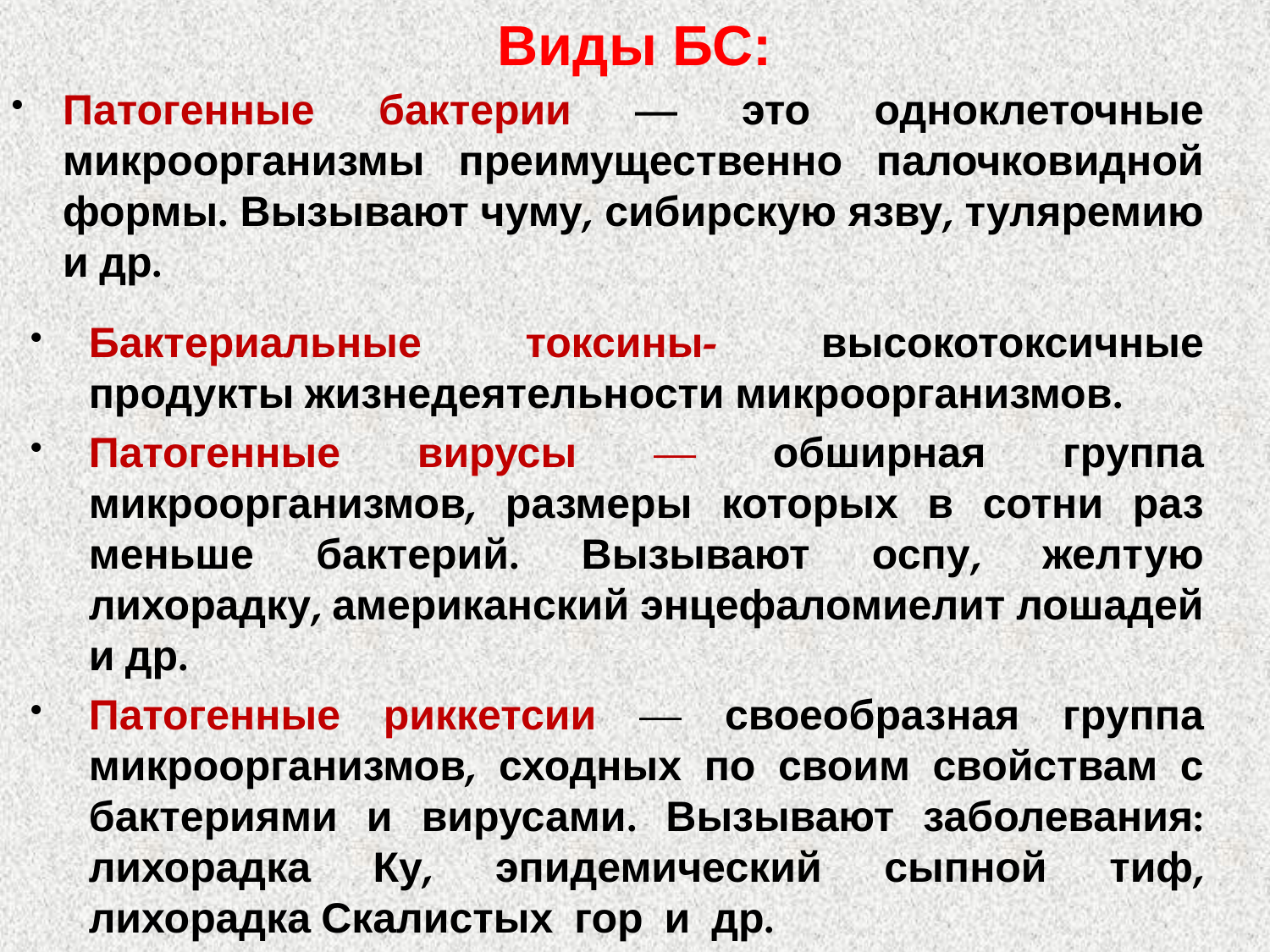

Виды БС:
Патогенные бактерии — это одноклеточные микроорганизмы преимущественно палочковидной формы. Вызывают чуму, сибирскую язву, туляремию и др.

Бактериальные токсины- высокотоксичные продукты жизнедеятельности микроорганизмов.
Патогенные вирусы — обширная группа микроорганизмов, размеры которых в сотни раз меньше бактерий. Вызывают оспу, желтую лихорадку, американский энцефаломиелит лошадей и др.
Патогенные риккетсии — своеобразная группа микроорганизмов, сходных по своим свойствам с бактериями и вирусами. Вызывают заболевания: лихорадка Ку, эпидемический сыпной тиф, лихорадка Скалистых  гор  и  др.
Патогенные грибки.